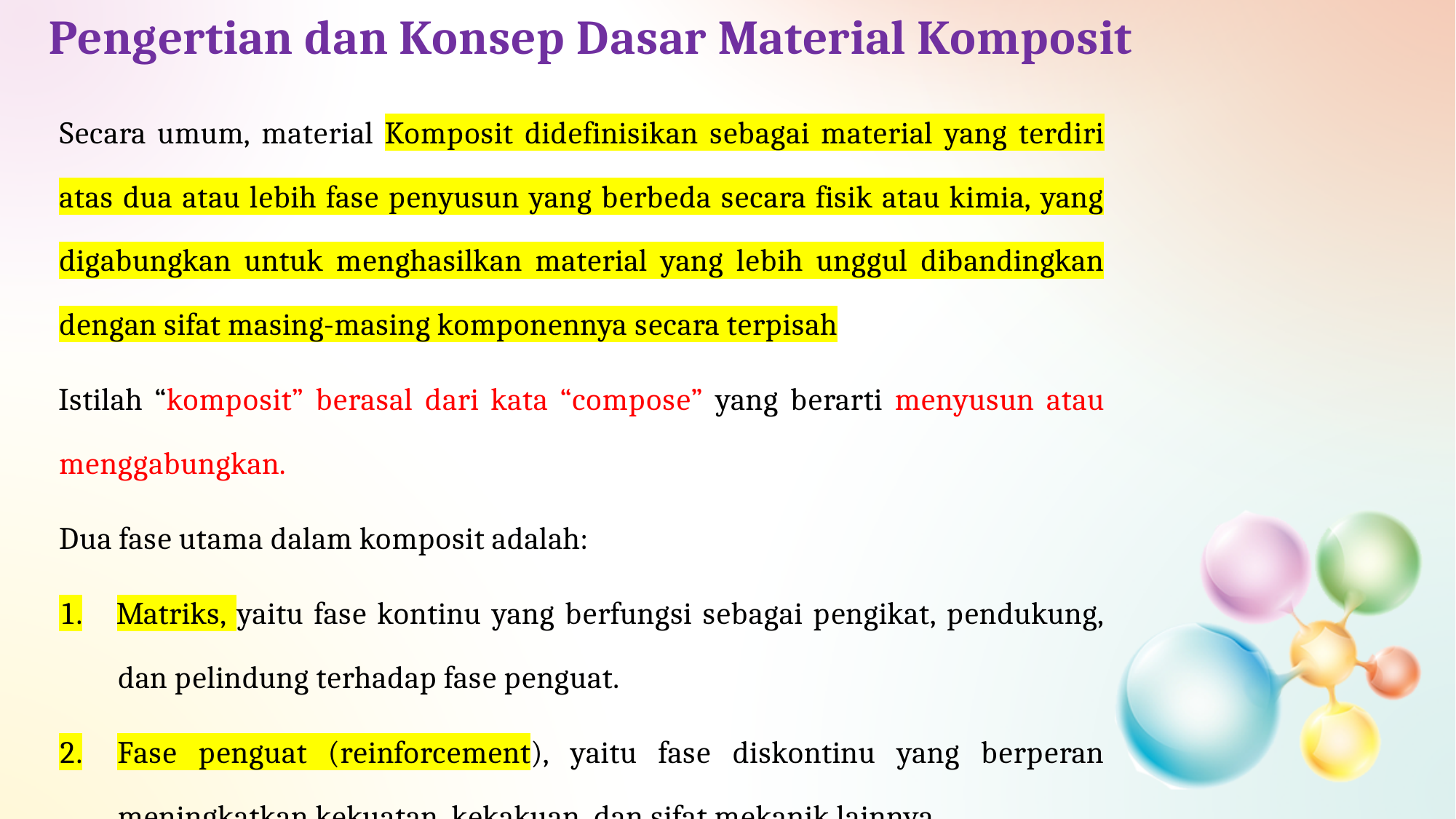

# Pengertian dan Konsep Dasar Material Komposit
Secara umum, material Komposit didefinisikan sebagai material yang terdiri atas dua atau lebih fase penyusun yang berbeda secara fisik atau kimia, yang digabungkan untuk menghasilkan material yang lebih unggul dibandingkan dengan sifat masing-masing komponennya secara terpisah
Istilah “komposit” berasal dari kata “compose” yang berarti menyusun atau menggabungkan.
Dua fase utama dalam komposit adalah:
Matriks, yaitu fase kontinu yang berfungsi sebagai pengikat, pendukung, dan pelindung terhadap fase penguat.
Fase penguat (reinforcement), yaitu fase diskontinu yang berperan meningkatkan kekuatan, kekakuan, dan sifat mekanik lainnya.